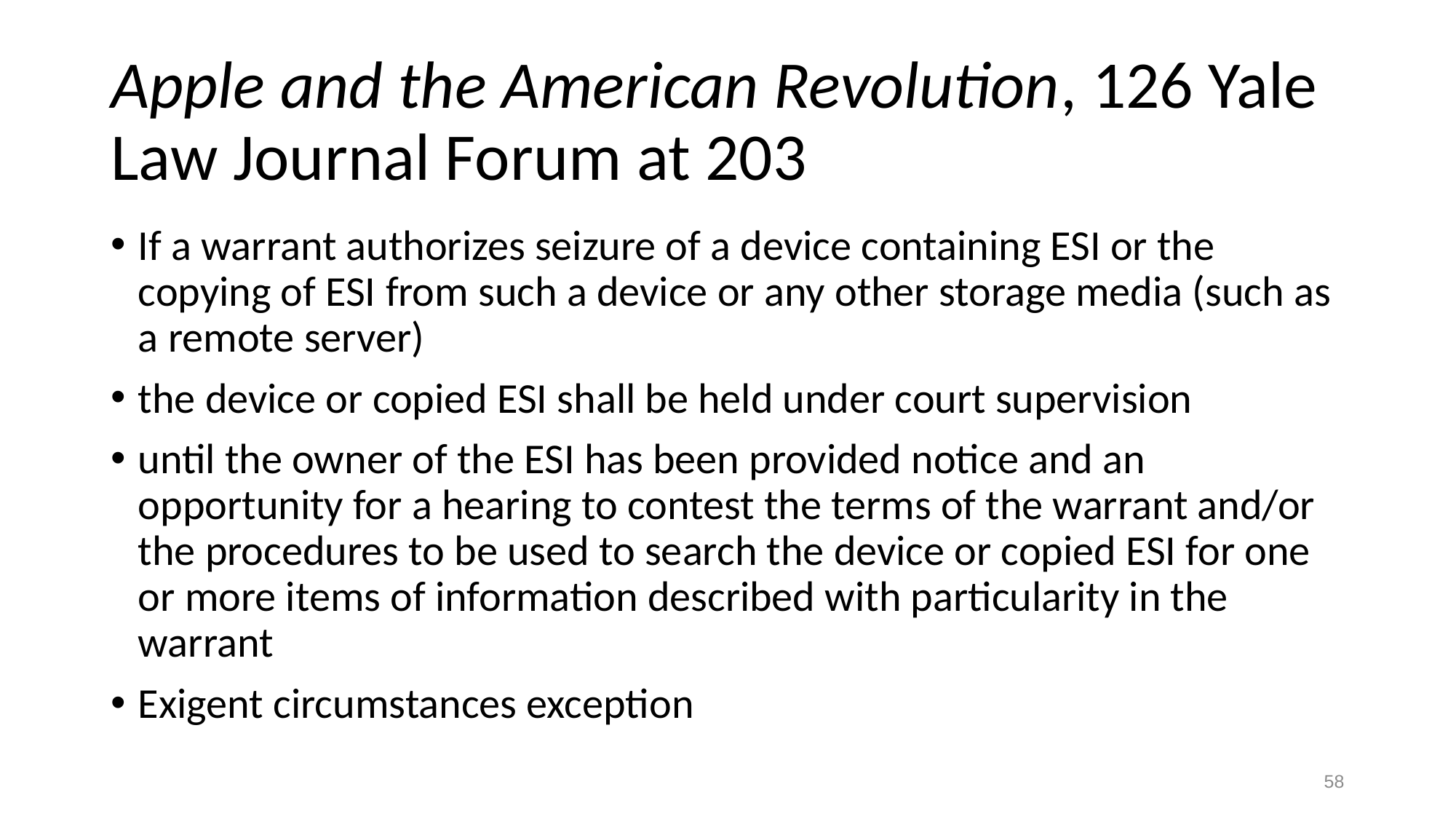

# Apple and the American Revolution, 126 Yale Law Journal Forum at 203
If a warrant authorizes seizure of a device containing ESI or the copying of ESI from such a device or any other storage media (such as a remote server)
the device or copied ESI shall be held under court supervision
until the owner of the ESI has been provided notice and an opportunity for a hearing to contest the terms of the warrant and/or the procedures to be used to search the device or copied ESI for one or more items of information described with particularity in the warrant
Exigent circumstances exception
58